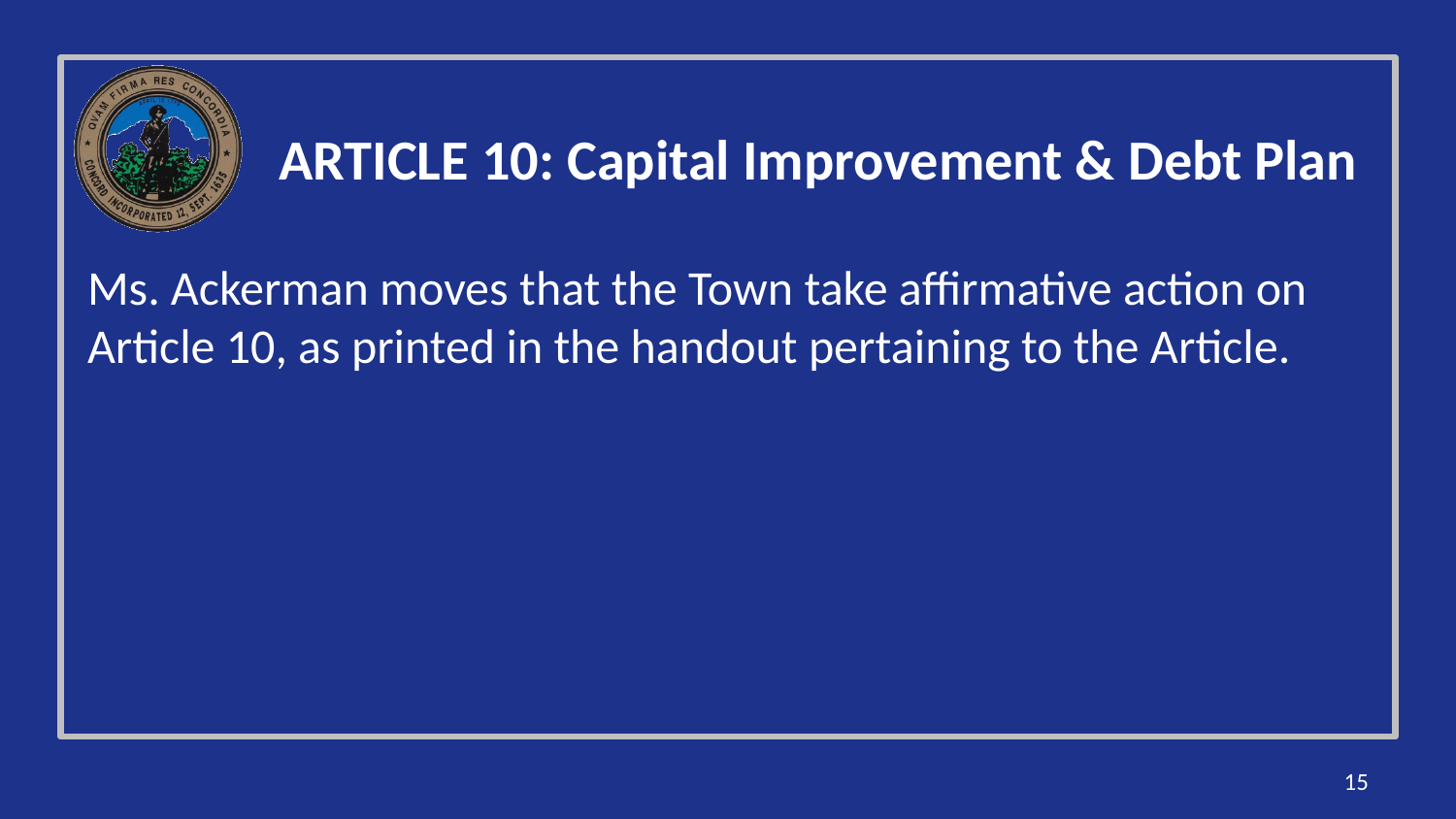

# ARTICLE 10: Capital Improvement & Debt Plan

Ms. Ackerman moves that the Town take affirmative action on Article 10, as printed in the handout pertaining to the Article.

15